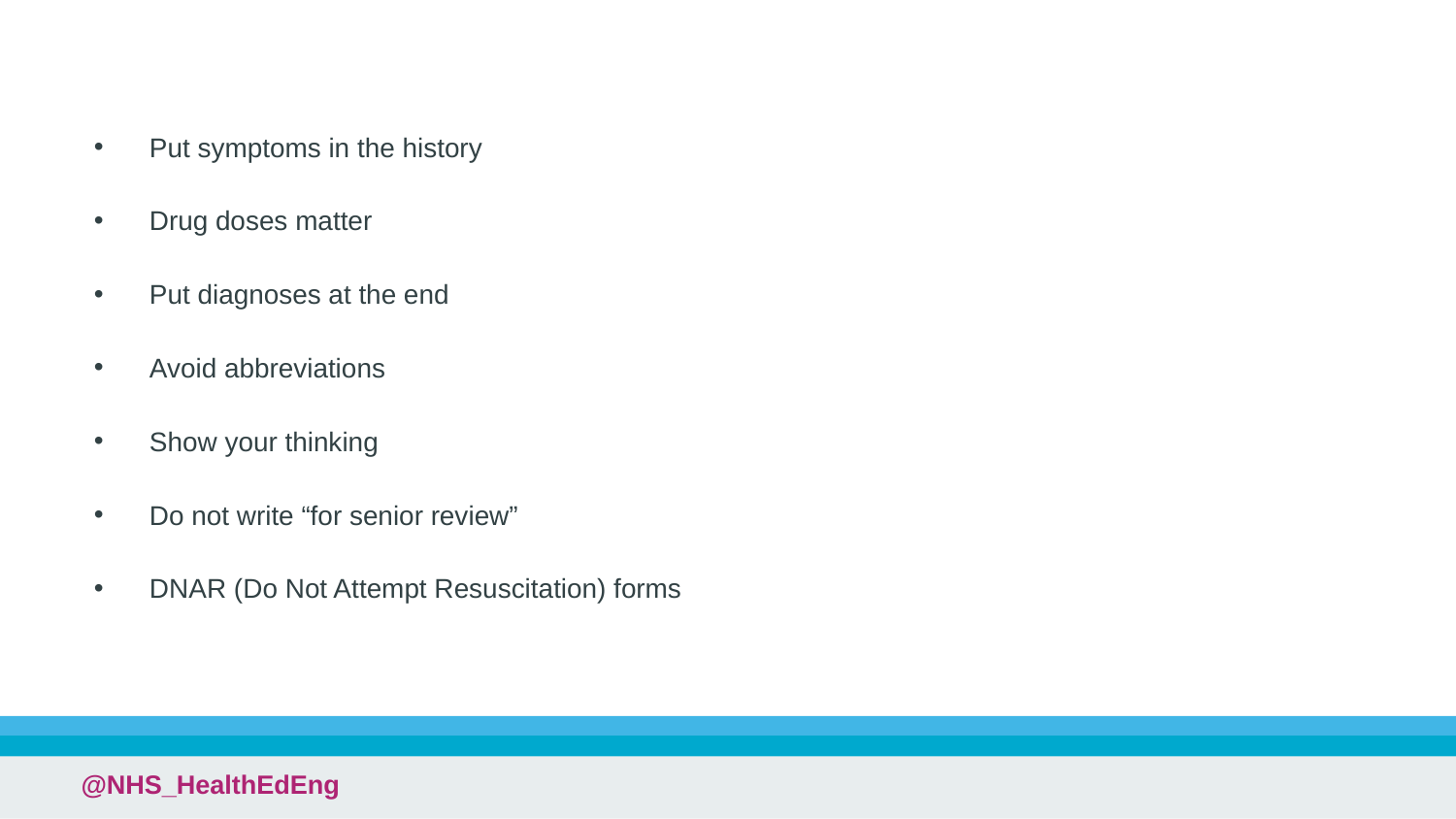

Put symptoms in the history
Drug doses matter
Put diagnoses at the end
Avoid abbreviations
Show your thinking
Do not write “for senior review”
DNAR (Do Not Attempt Resuscitation) forms